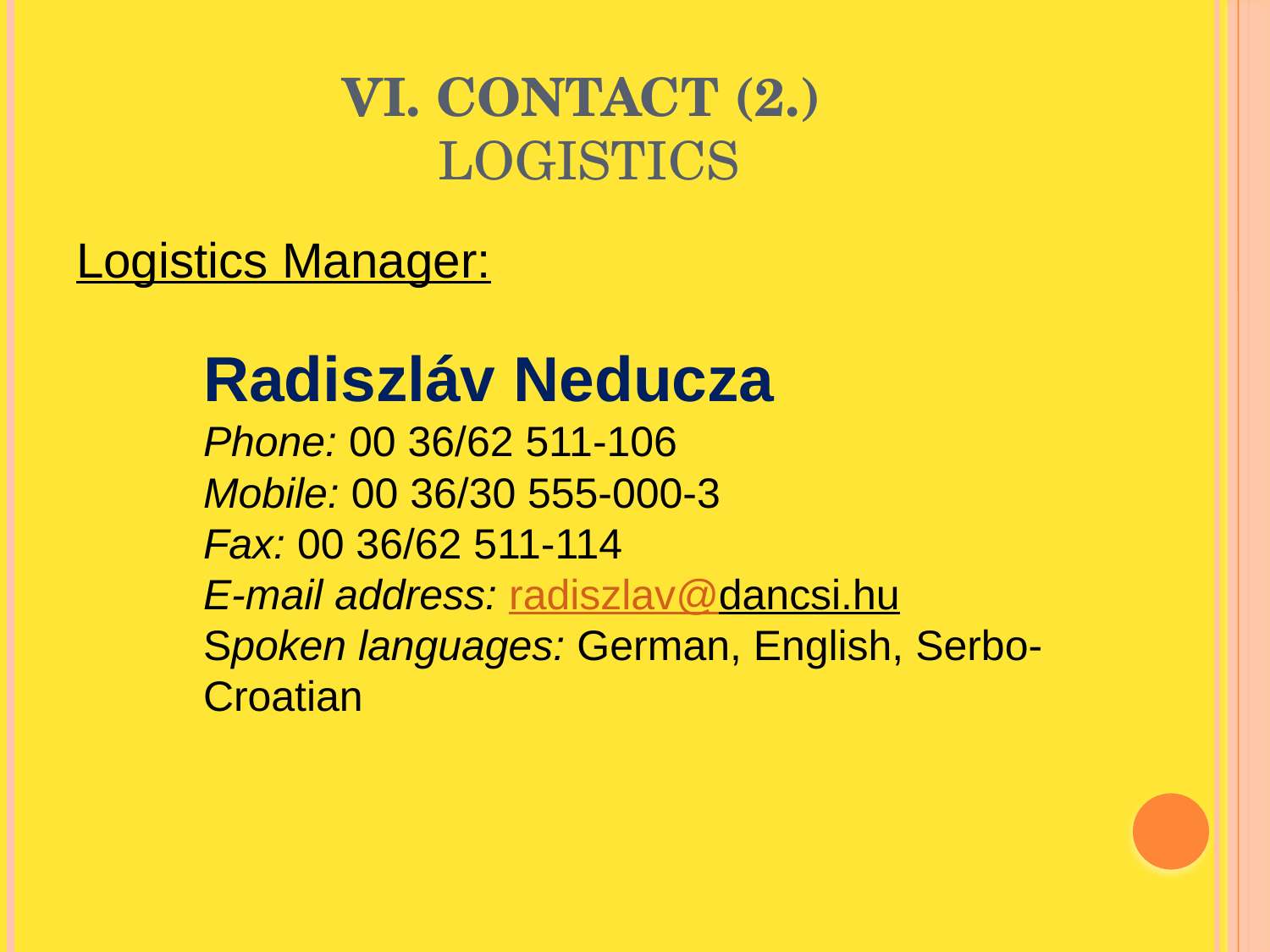

# VI. CONTACT (2.) logistics
Logistics Manager:

	Radiszláv Neducza
	Phone: 00 36/62 511-106
	Mobile: 00 36/30 555-000-3
	Fax: 00 36/62 511-114
	E-mail address: radiszlav@dancsi.hu
	Spoken languages: German, English, Serbo-	Croatian